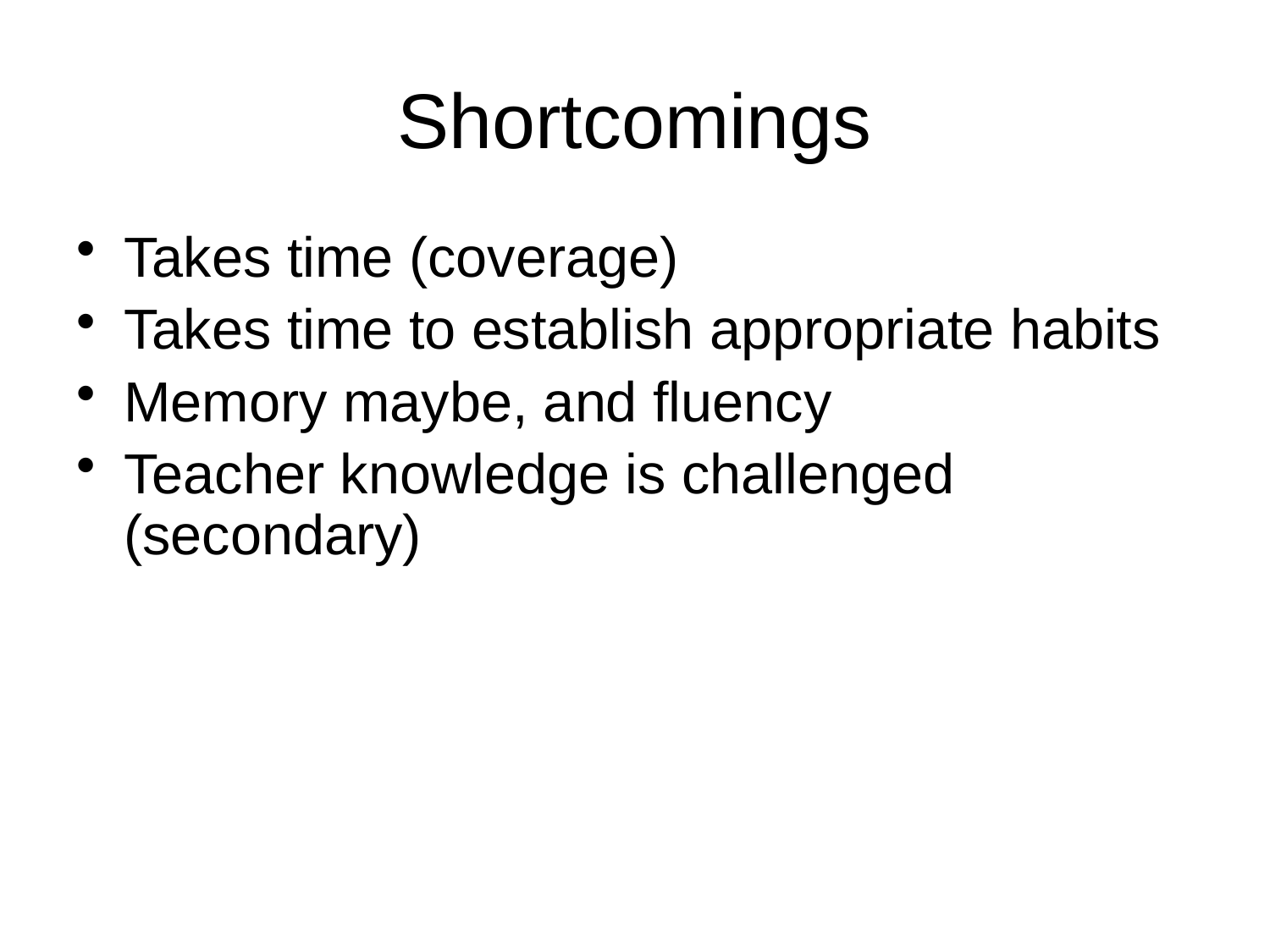

# Shortcomings
Takes time (coverage)
Takes time to establish appropriate habits
Memory maybe, and fluency
Teacher knowledge is challenged (secondary)